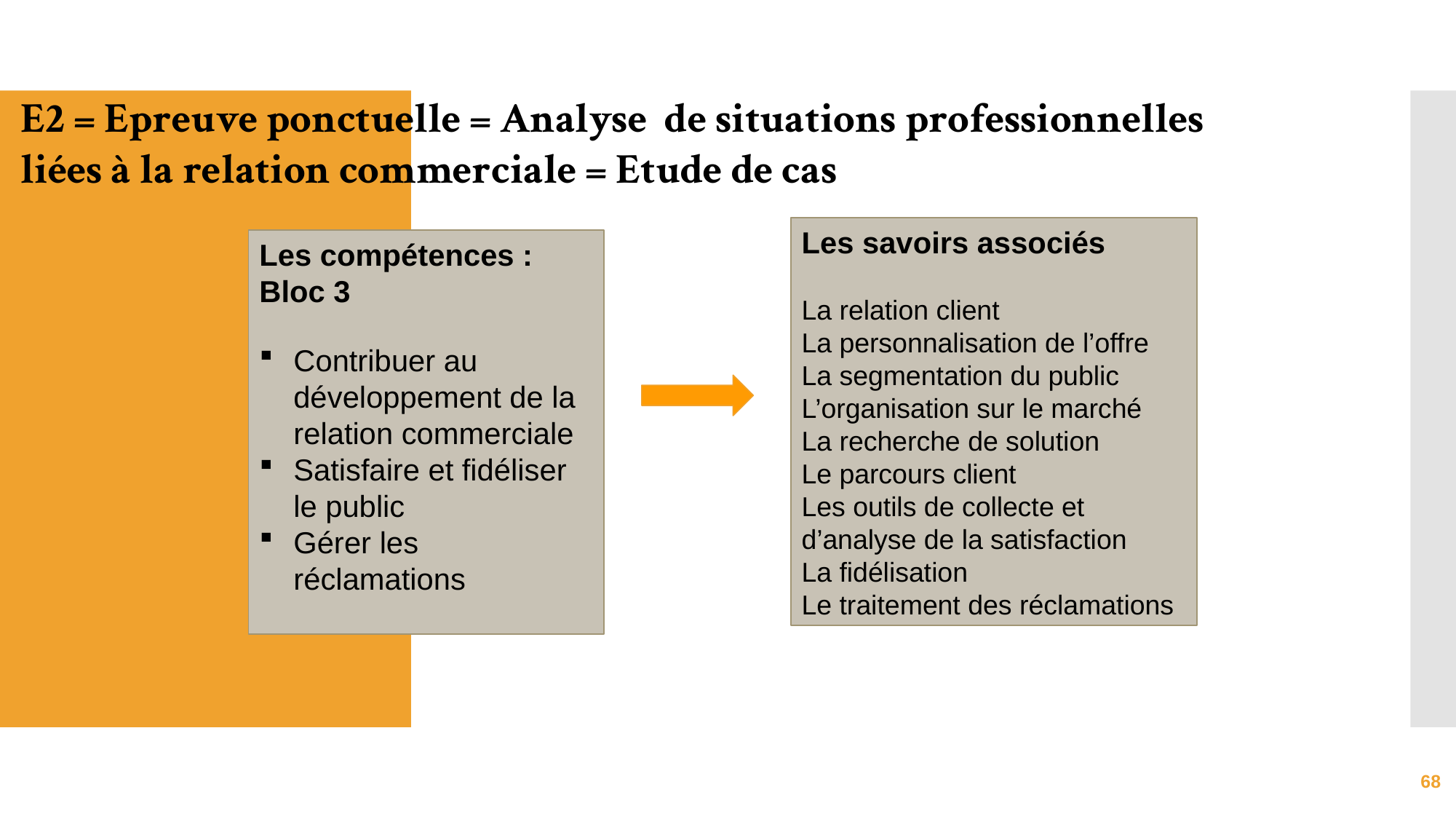

E2 = Epreuve ponctuelle = Analyse  de situations professionnelles liées à la relation commerciale = Etude de cas

Les savoirs associés

La relation client
La personnalisation de l’offre
La segmentation du public
L’organisation sur le marché
La recherche de solution
Le parcours client
Les outils de collecte et d’analyse de la satisfaction
La fidélisation
Le traitement des réclamations
Les compétences : Bloc 3

Contribuer au développement de la relation commerciale
Satisfaire et fidéliser le public
Gérer les réclamations

68